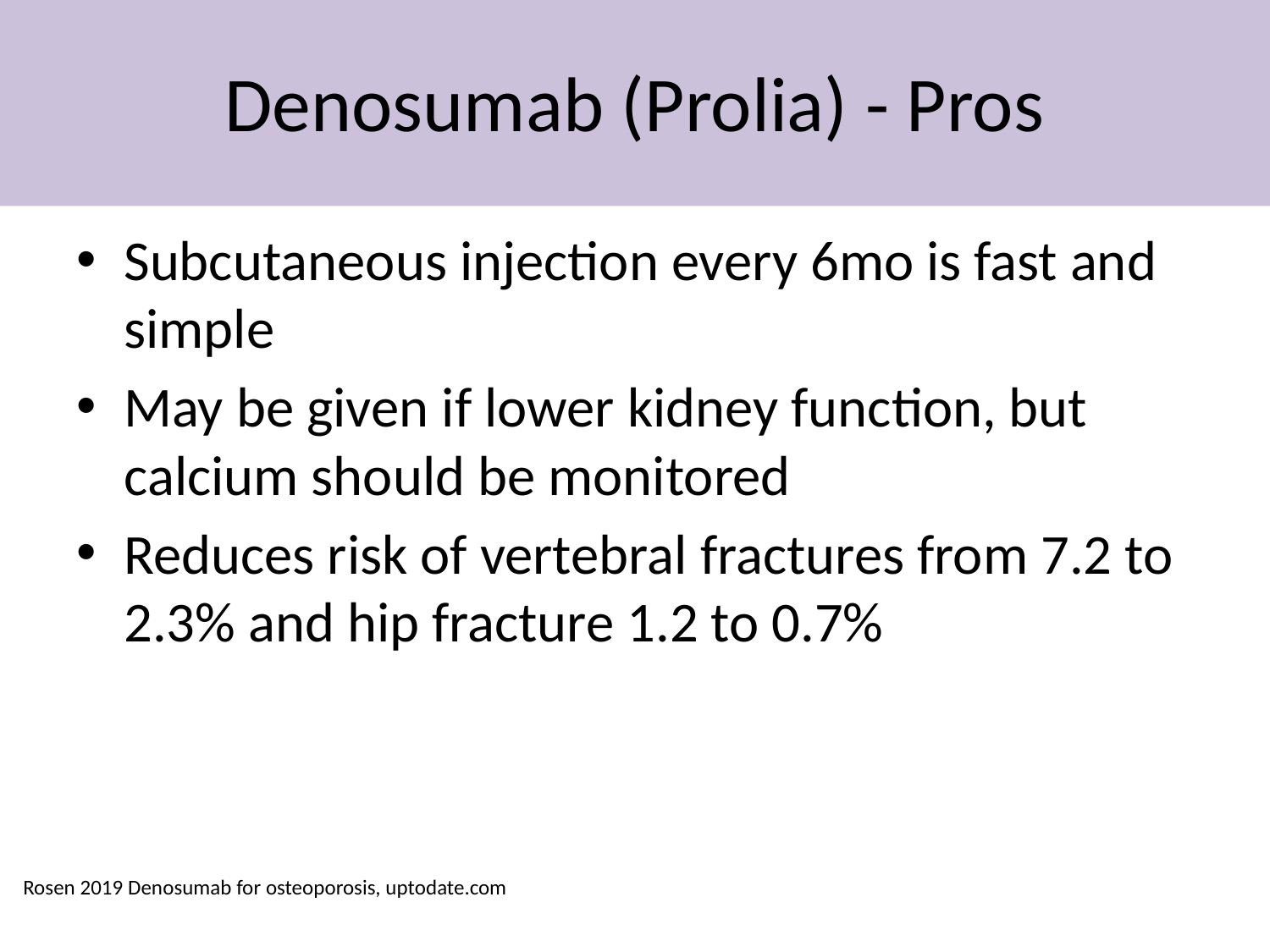

# Denosumab (Prolia) - Pros
Subcutaneous injection every 6mo is fast and simple
May be given if lower kidney function, but calcium should be monitored
Reduces risk of vertebral fractures from 7.2 to 2.3% and hip fracture 1.2 to 0.7%

Rosen 2019 Denosumab for osteoporosis, uptodate.com